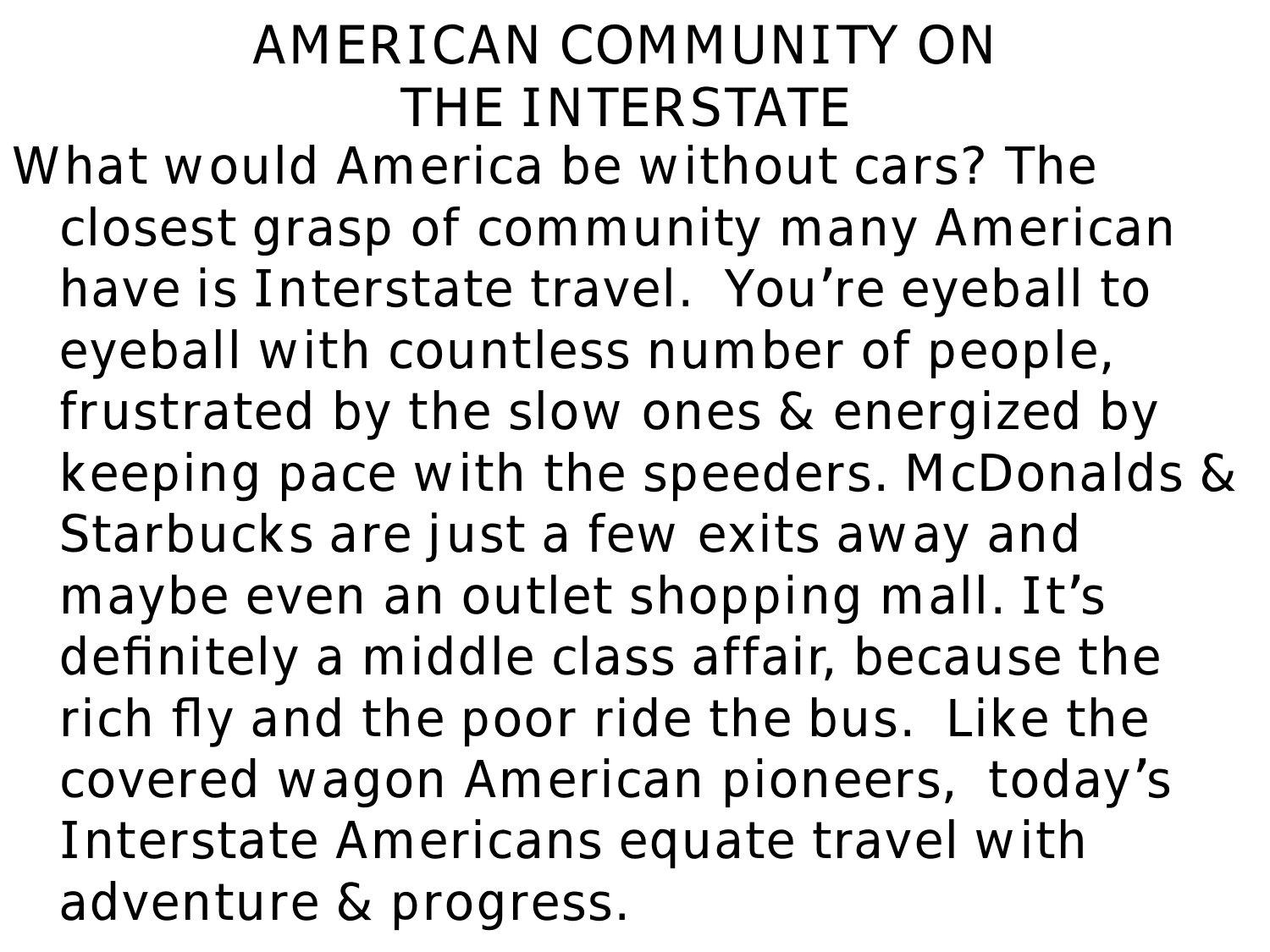

# AMERICAN COMMUNITY ON THE INTERSTATE
What would America be without cars? The closest grasp of community many American have is Interstate travel.  You’re eyeball to eyeball with countless number of people, frustrated by the slow ones & energized by keeping pace with the speeders. McDonalds & Starbucks are just a few exits away and maybe even an outlet shopping mall. It’s definitely a middle class affair, because the rich fly and the poor ride the bus.  Like the covered wagon American pioneers,  today’s Interstate Americans equate travel with adventure & progress.